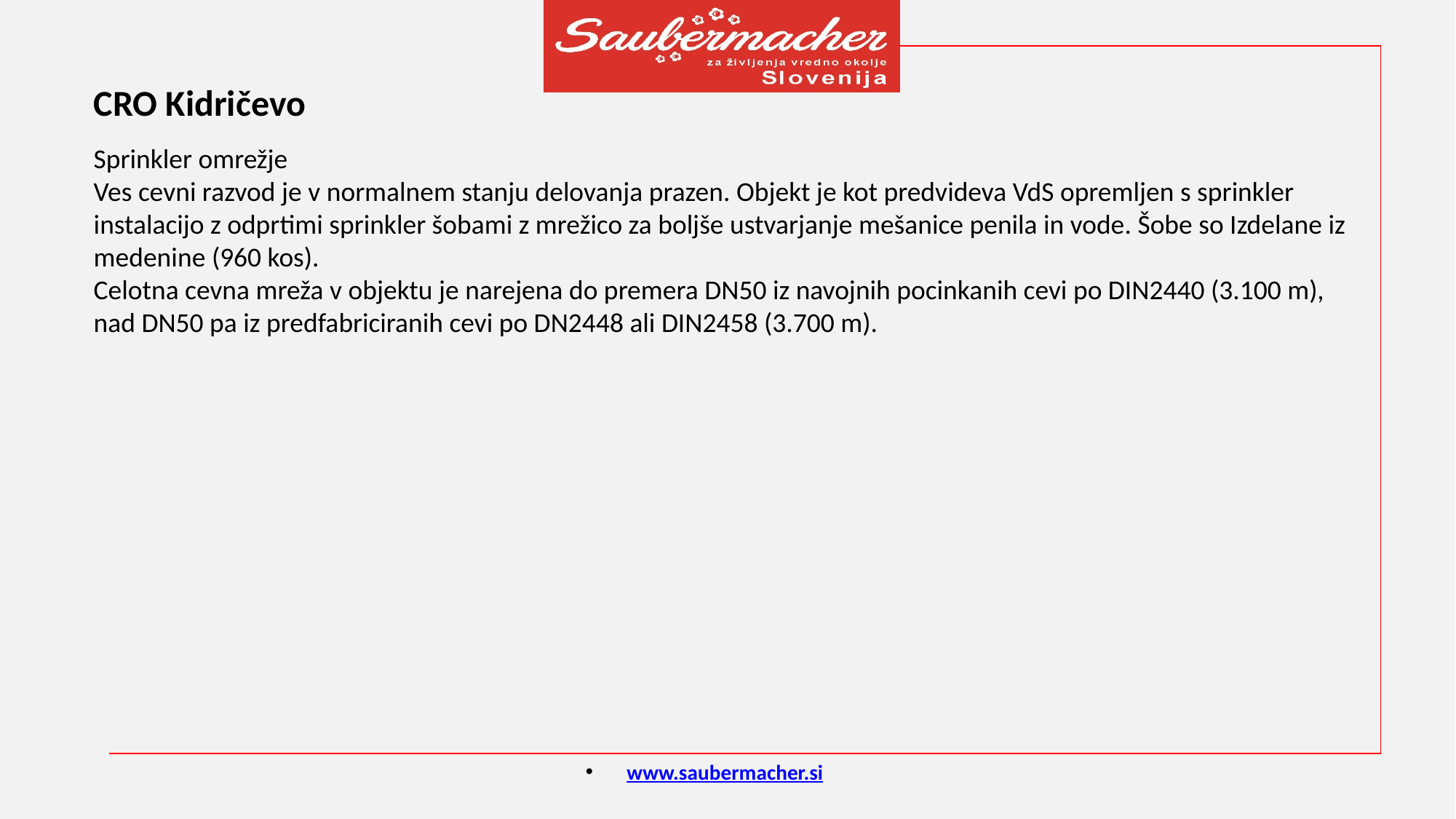

CRO Kidričevo
Sprinkler omrežje
Ves cevni razvod je v normalnem stanju delovanja prazen. Objekt je kot predvideva VdS opremljen s sprinkler instalacijo z odprtimi sprinkler šobami z mrežico za boljše ustvarjanje mešanice penila in vode. Šobe so Izdelane iz medenine (960 kos).
Celotna cevna mreža v objektu je narejena do premera DN50 iz navojnih pocinkanih cevi po DIN2440 (3.100 m), nad DN50 pa iz predfabriciranih cevi po DN2448 ali DIN2458 (3.700 m).